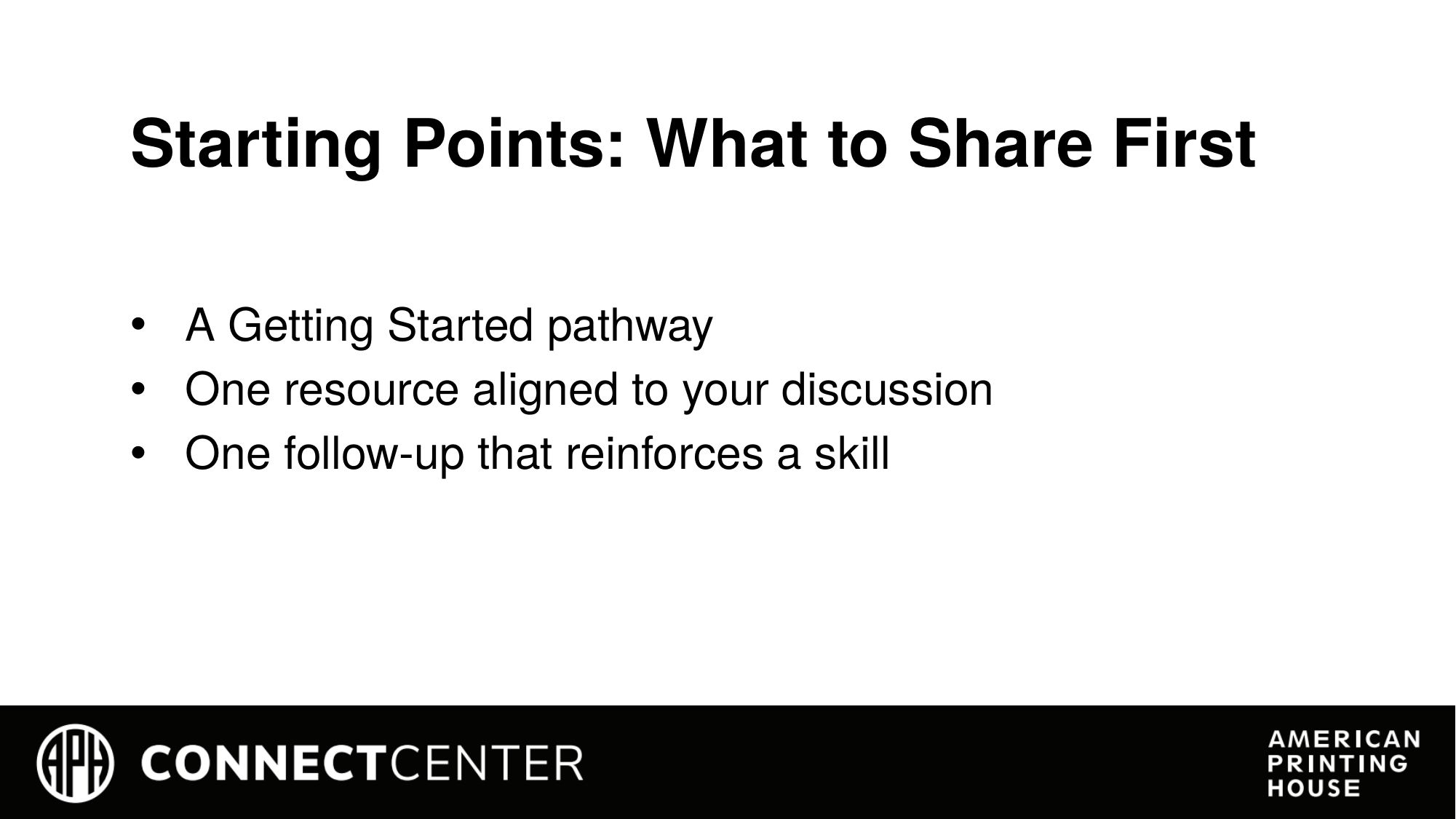

# Starting Points: What to Share First
A Getting Started pathway
One resource aligned to your discussion
One follow-up that reinforces a skill